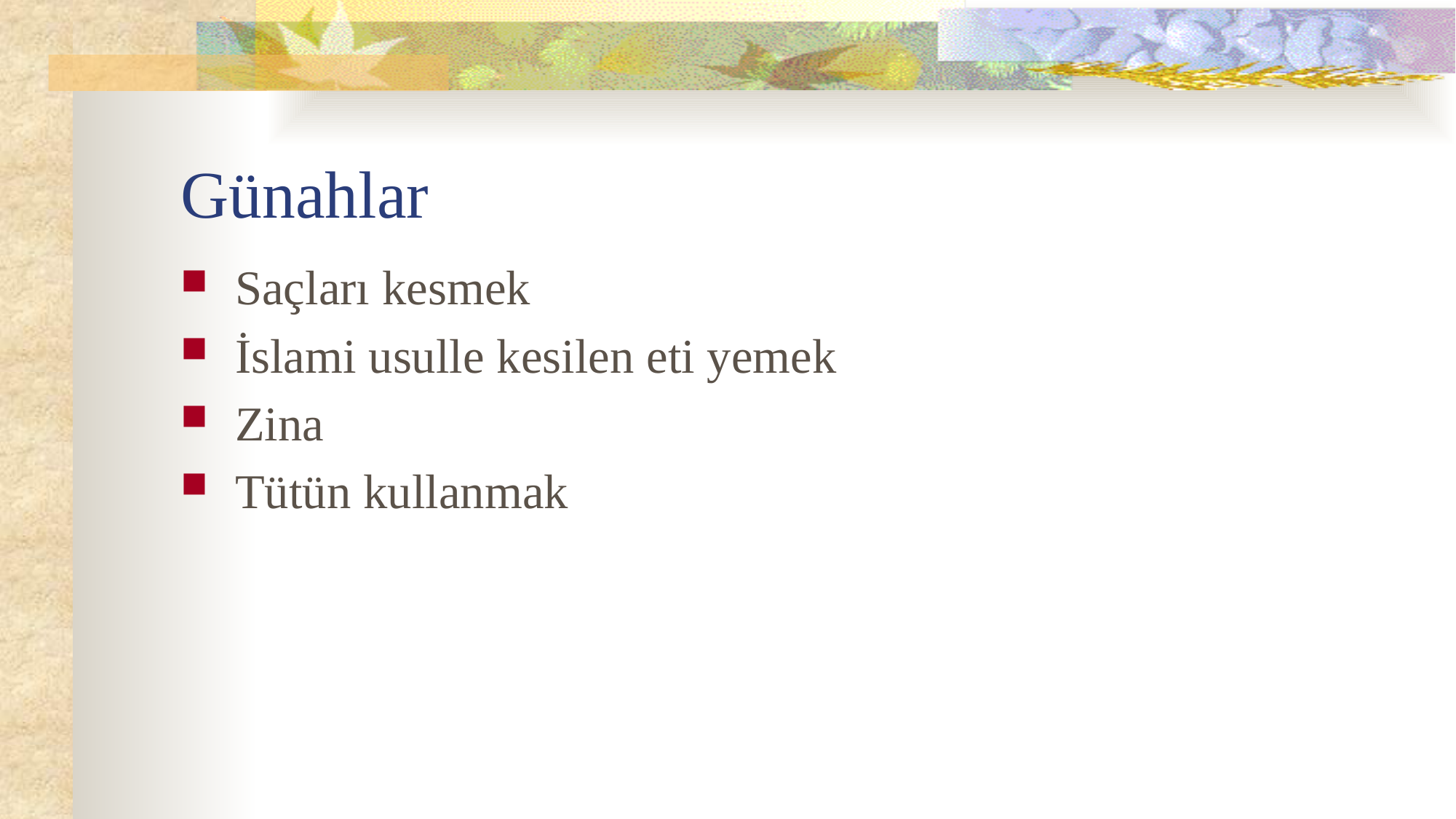

# Günahlar
Saçları kesmek
İslami usulle kesilen eti yemek
Zina
Tütün kullanmak